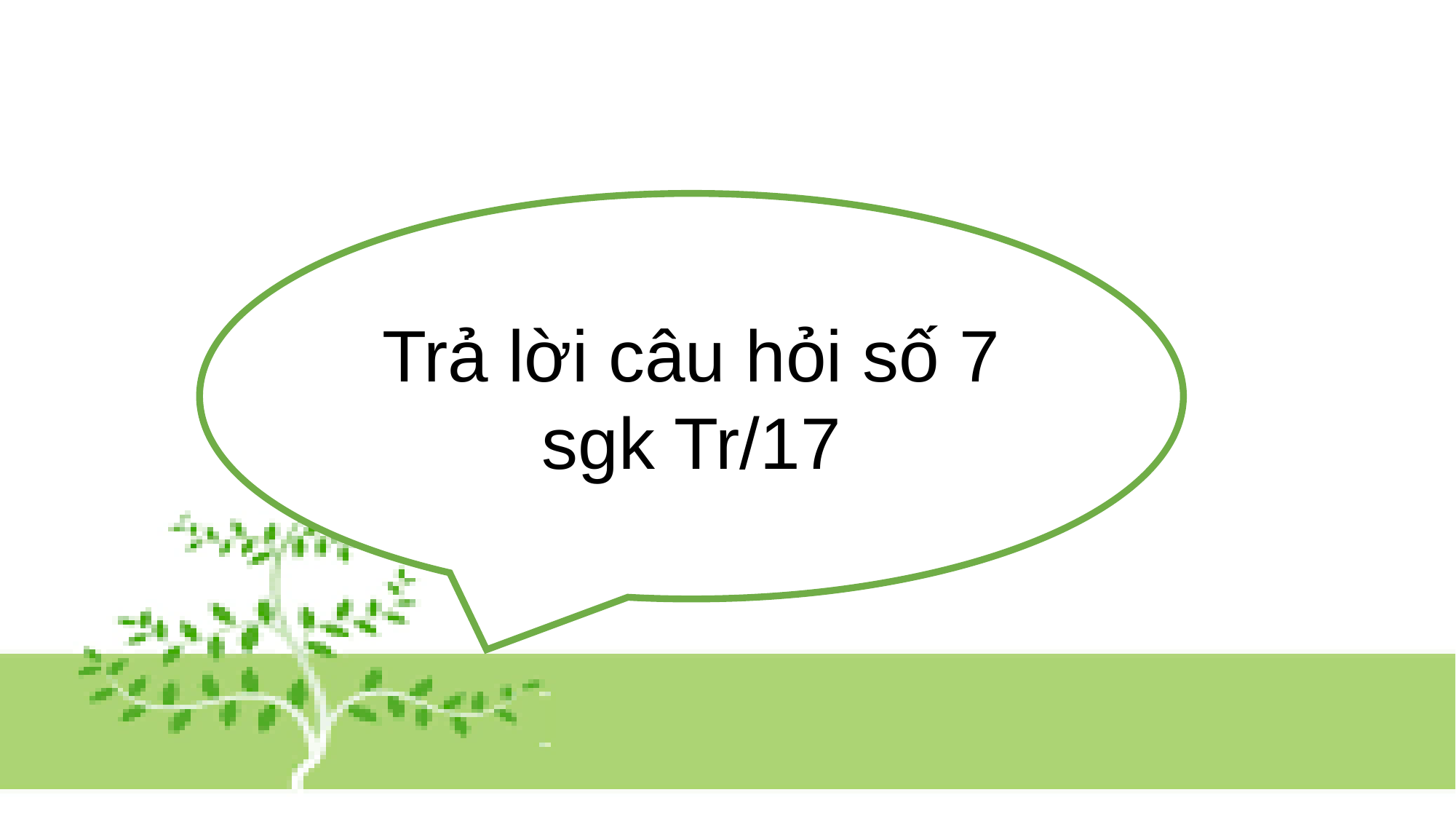

Trả lời câu hỏi số 7 sgk Tr/17